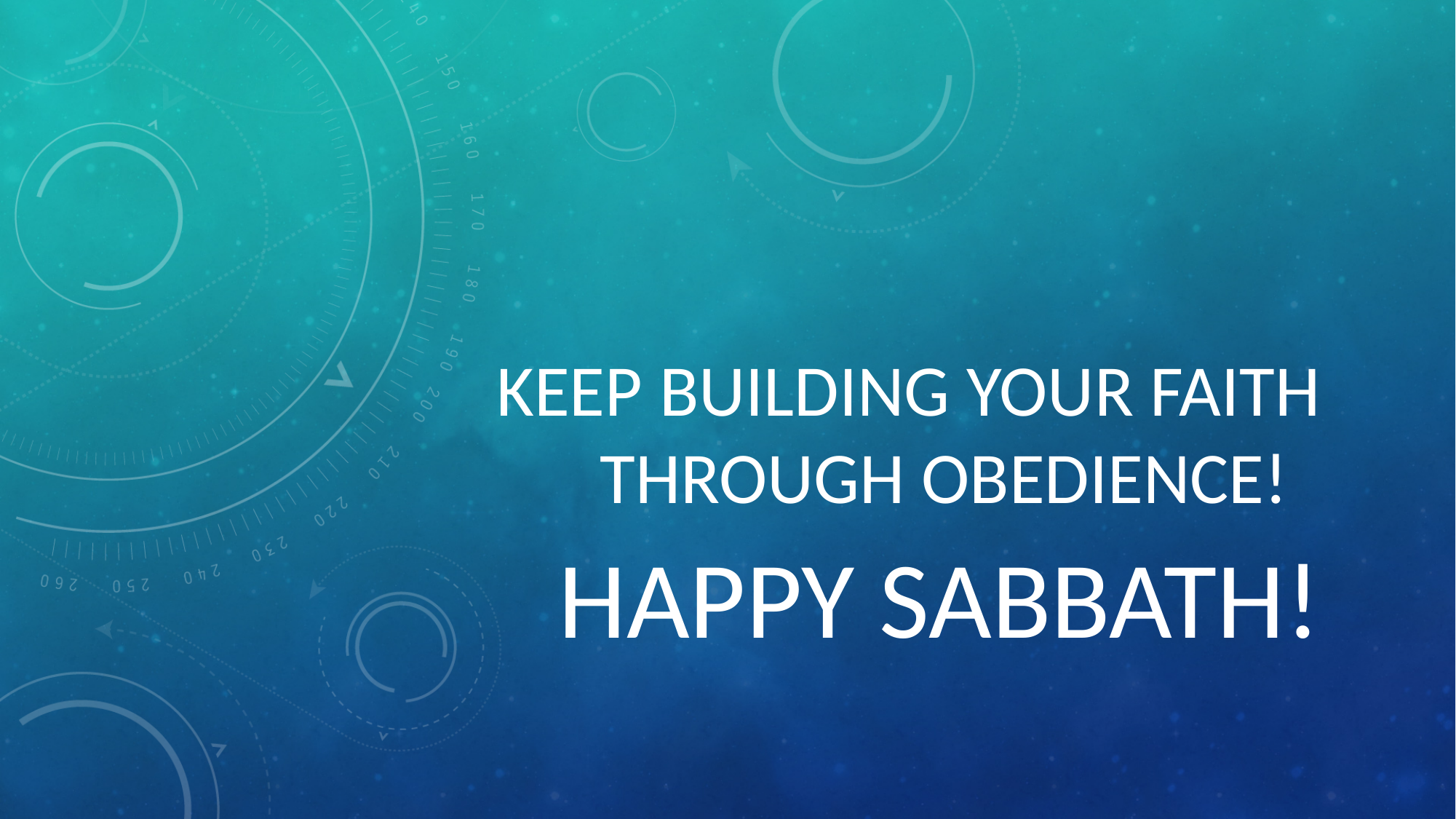

# Keep building your faith through obedience!
Happy Sabbath!